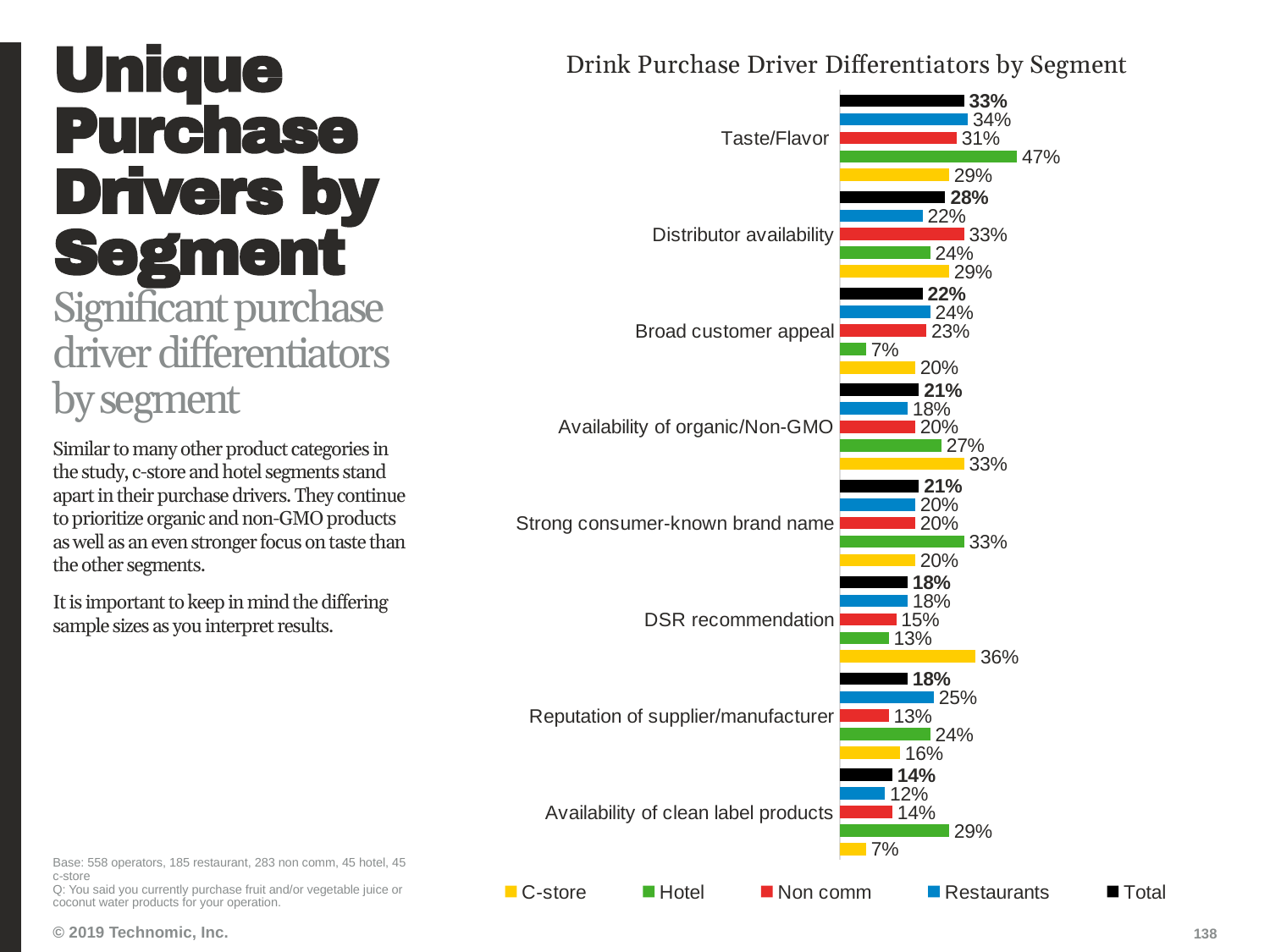

# Unique Purchase Drivers by Segment

### Chart:  Drink Purchase Driver Differentiators by Segment

| Category | Total | Restaurants | Non comm | Hotel | C-store |
|---|---|---|---|---|---|
| Taste/Flavor  | 0.33 | 0.34 | 0.31 | 0.47 | 0.29 |
| Distributor availability | 0.28 | 0.22 | 0.33 | 0.24 | 0.29 |
| Broad customer appeal | 0.22 | 0.24 | 0.23 | 0.07 | 0.2 |
| Availability of organic/Non-GMO | 0.21 | 0.18 | 0.2 | 0.27 | 0.33 |
| Strong consumer-known brand name | 0.21 | 0.2 | 0.2 | 0.33 | 0.2 |
| DSR recommendation | 0.18 | 0.18 | 0.15 | 0.13 | 0.36 |
| Reputation of supplier/manufacturer | 0.18 | 0.25 | 0.13 | 0.24 | 0.16 |
| Availability of clean label products | 0.14 | 0.12 | 0.14 | 0.29 | 0.07 |
Significant purchase driver differentiators by segment
Similar to many other product categories in the study, c-store and hotel segments stand apart in their purchase drivers. They continue to prioritize organic and non-GMO products as well as an even stronger focus on taste than the other segments.
It is important to keep in mind the differing sample sizes as you interpret results.

Base: 558 operators, 185 restaurant, 283 non comm, 45 hotel, 45 c-store
Q: You said you currently purchase fruit and/or vegetable juice or coconut water products for your operation.
138